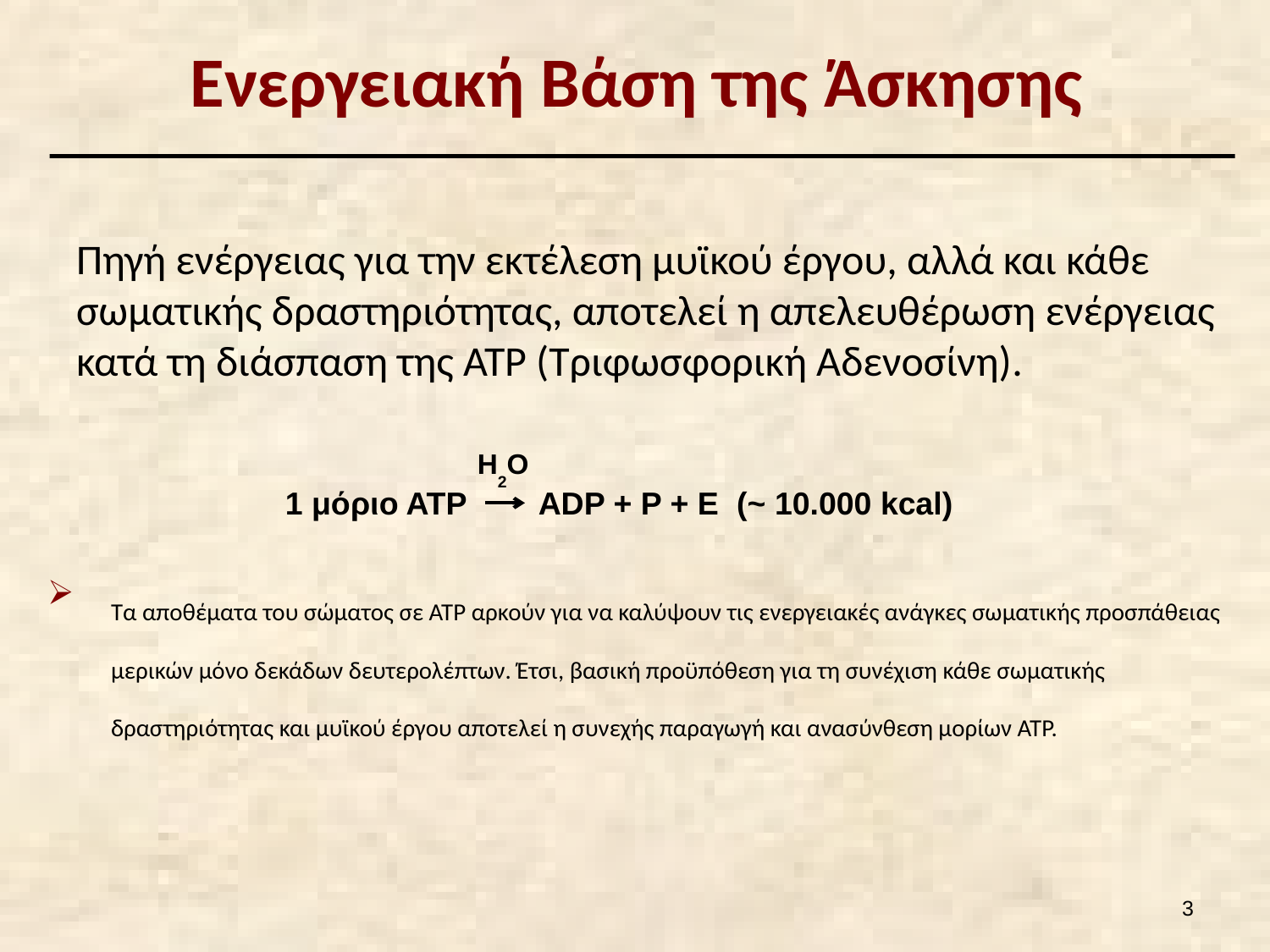

# Ενεργειακή Βάση της Άσκησης

Πηγή ενέργειας για την εκτέλεση μυϊκού έργου, αλλά και κάθε σωματικής δραστηριότητας, αποτελεί η απελευθέρωση ενέργειας κατά τη διάσπαση της ΑΤΡ (Τριφωσφορική Αδενοσίνη).

H2O
1 μόριο ΑΤΡ        ADP + P + E  (~ 10.000 kcal)
Τα αποθέματα του σώματος σε ΑΤΡ αρκούν για να καλύψουν τις ενεργειακές ανάγκες σωματικής προσπάθειας μερικών μόνο δεκάδων δευτερολέπτων. Έτσι, βασική προϋπόθεση για τη συνέχιση κάθε σωματικής δραστηριότητας και μυϊκού έργου αποτελεί η συνεχής παραγωγή και ανασύνθεση μορίων ΑΤΡ.
3